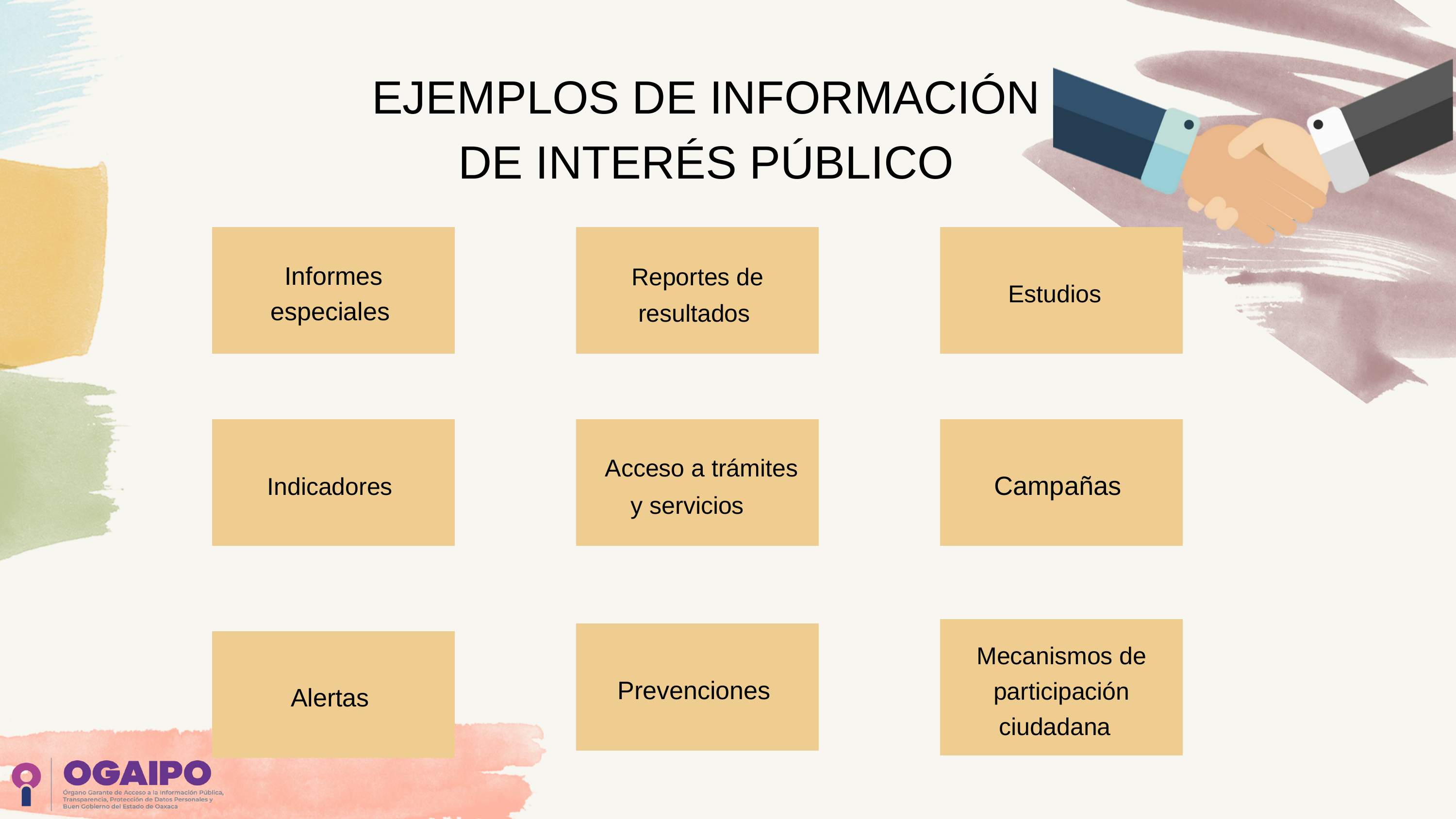

EJEMPLOS DE INFORMACIÓN DE INTERÉS PÚBLICO
| Informes especiales |
| --- |
| Reportes de resultados |
| --- |
| Estudios |
| --- |
| Indicadores |
| --- |
| Acceso a trámites y servicios |
| --- |
| Campañas |
| --- |
| Mecanismos de participación ciudadana |
| --- |
| Prevenciones |
| --- |
| Alertas |
| --- |